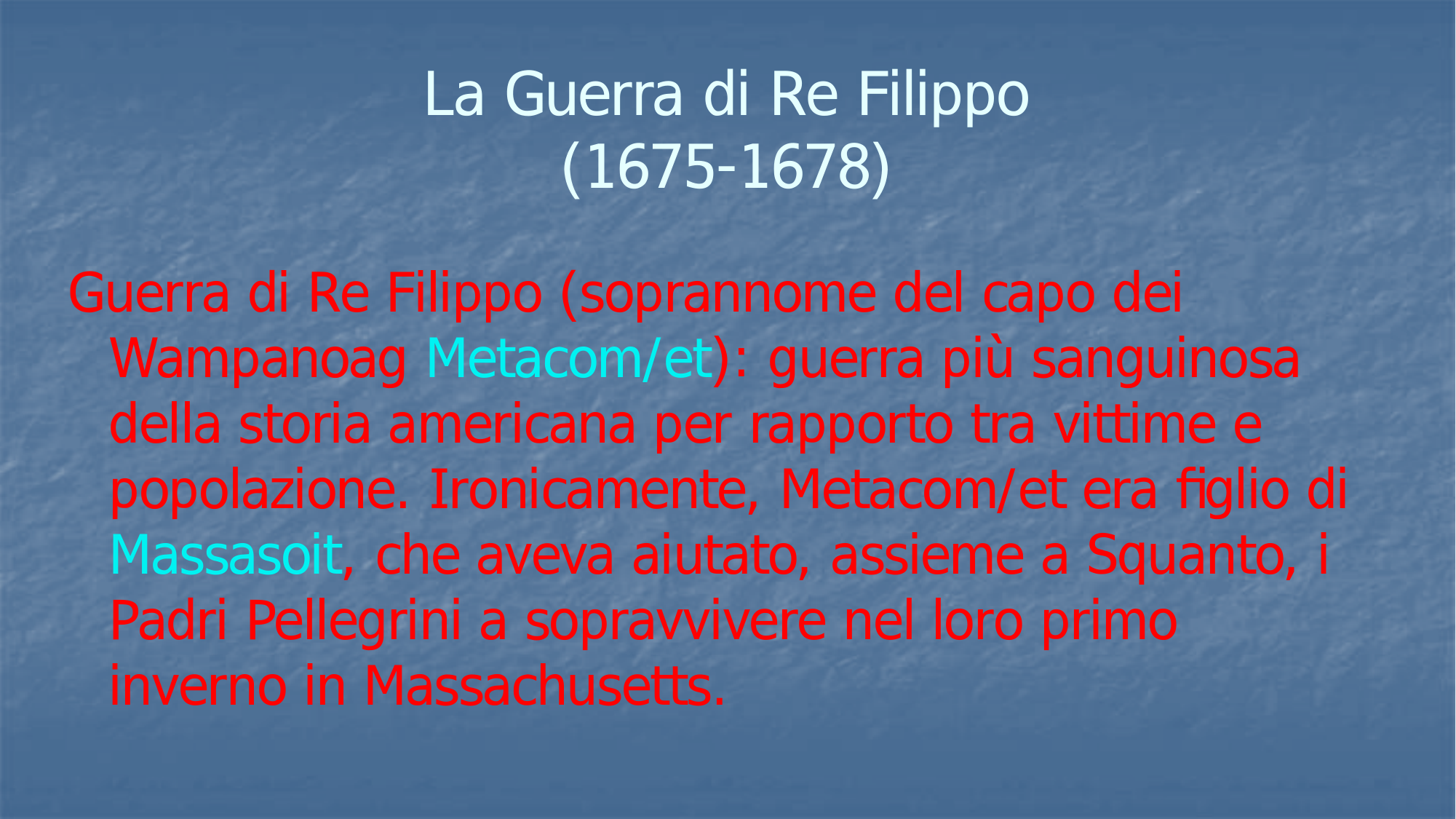

# La Guerra di Re Filippo (1675-1678)
Guerra di Re Filippo (soprannome del capo dei Wampanoag Metacom/et): guerra più sanguinosa della storia americana per rapporto tra vittime e popolazione. Ironicamente, Metacom/et era figlio di Massasoit, che aveva aiutato, assieme a Squanto, i Padri Pellegrini a sopravvivere nel loro primo inverno in Massachusetts.